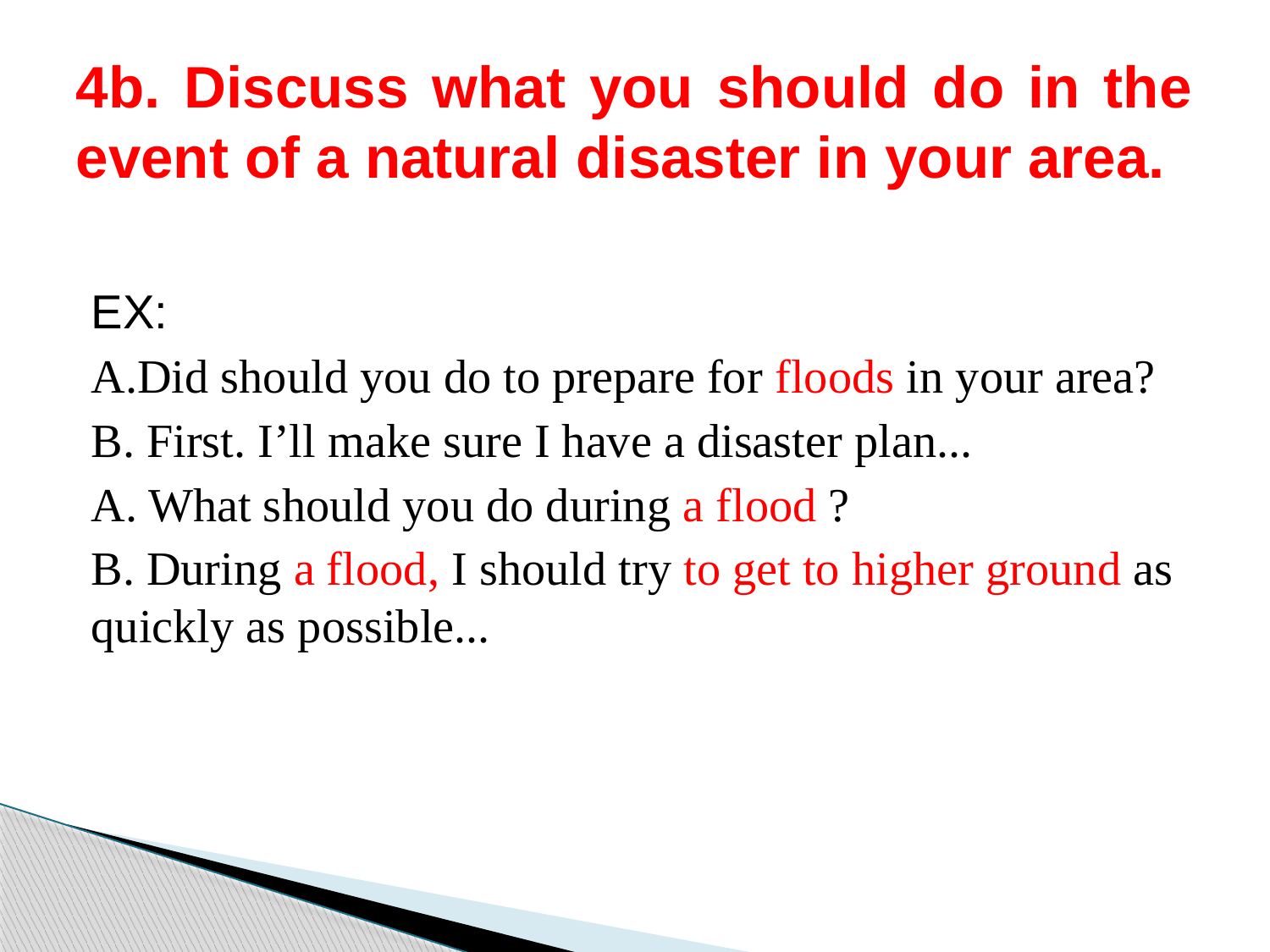

# 4b. Discuss what you should do in the event of a natural disaster in your area.
EX:
A.Did should you do to prepare for floods in your area?
B. First. I’ll make sure I have a disaster plan...
A. What should you do during a flood ?
B. During a flood, I should try to get to higher ground as quickly as possible...